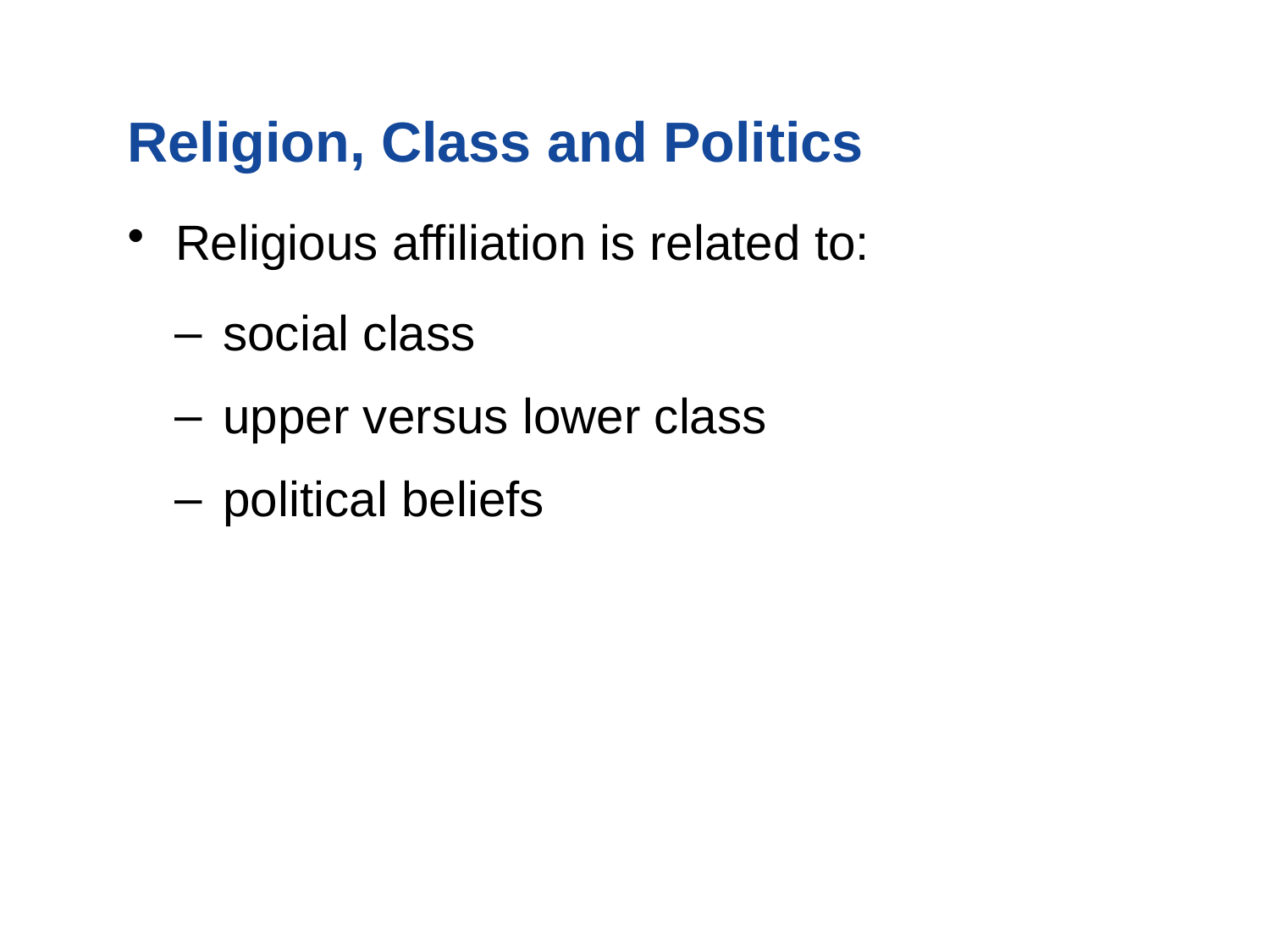

#
Religion, Class and Politics
Religious affiliation is related to:
social class
upper versus lower class
political beliefs